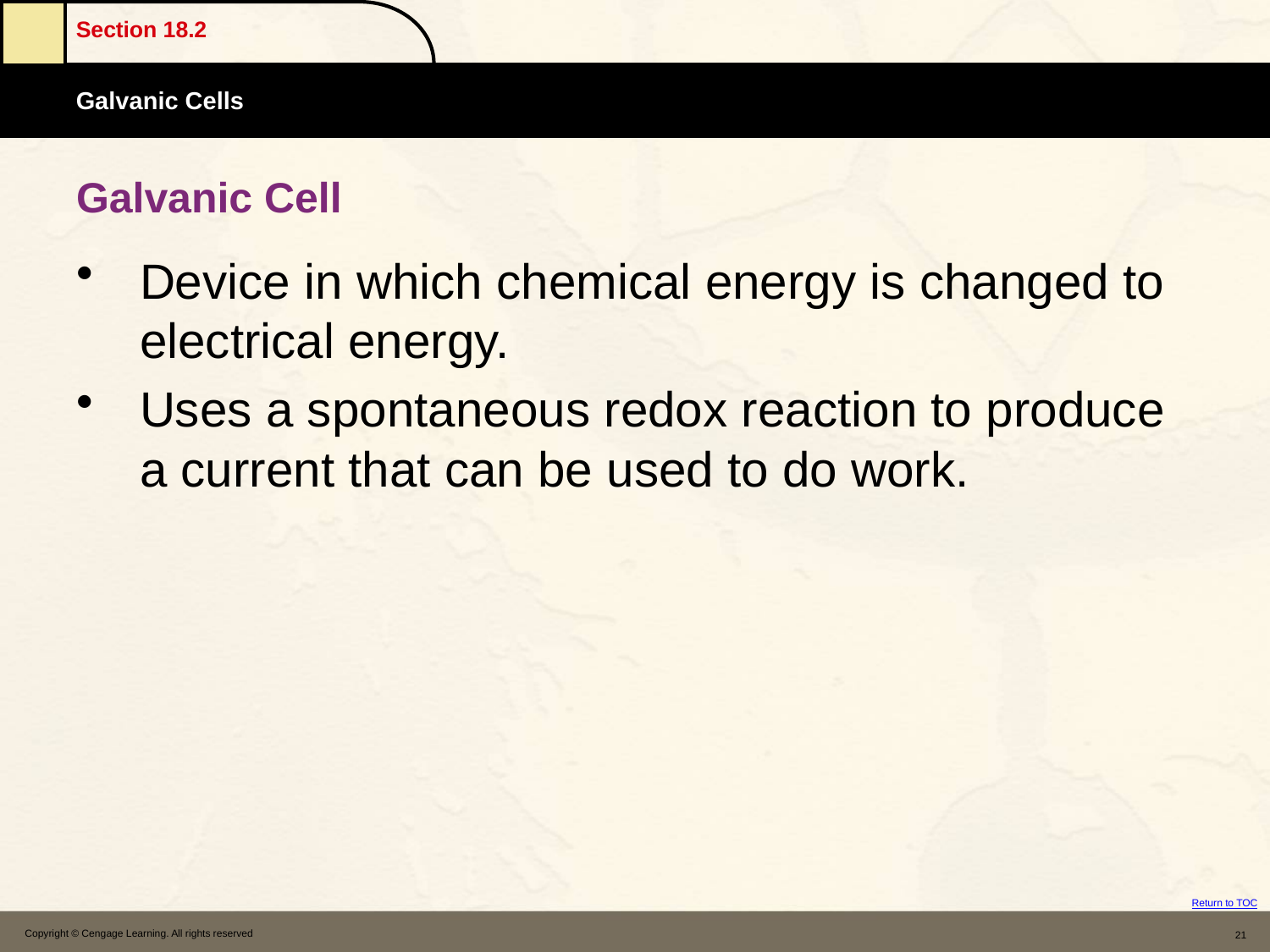

# Galvanic Cell
Device in which chemical energy is changed to electrical energy.
Uses a spontaneous redox reaction to produce a current that can be used to do work.

Copyright © Cengage Learning. All rights reserved
21